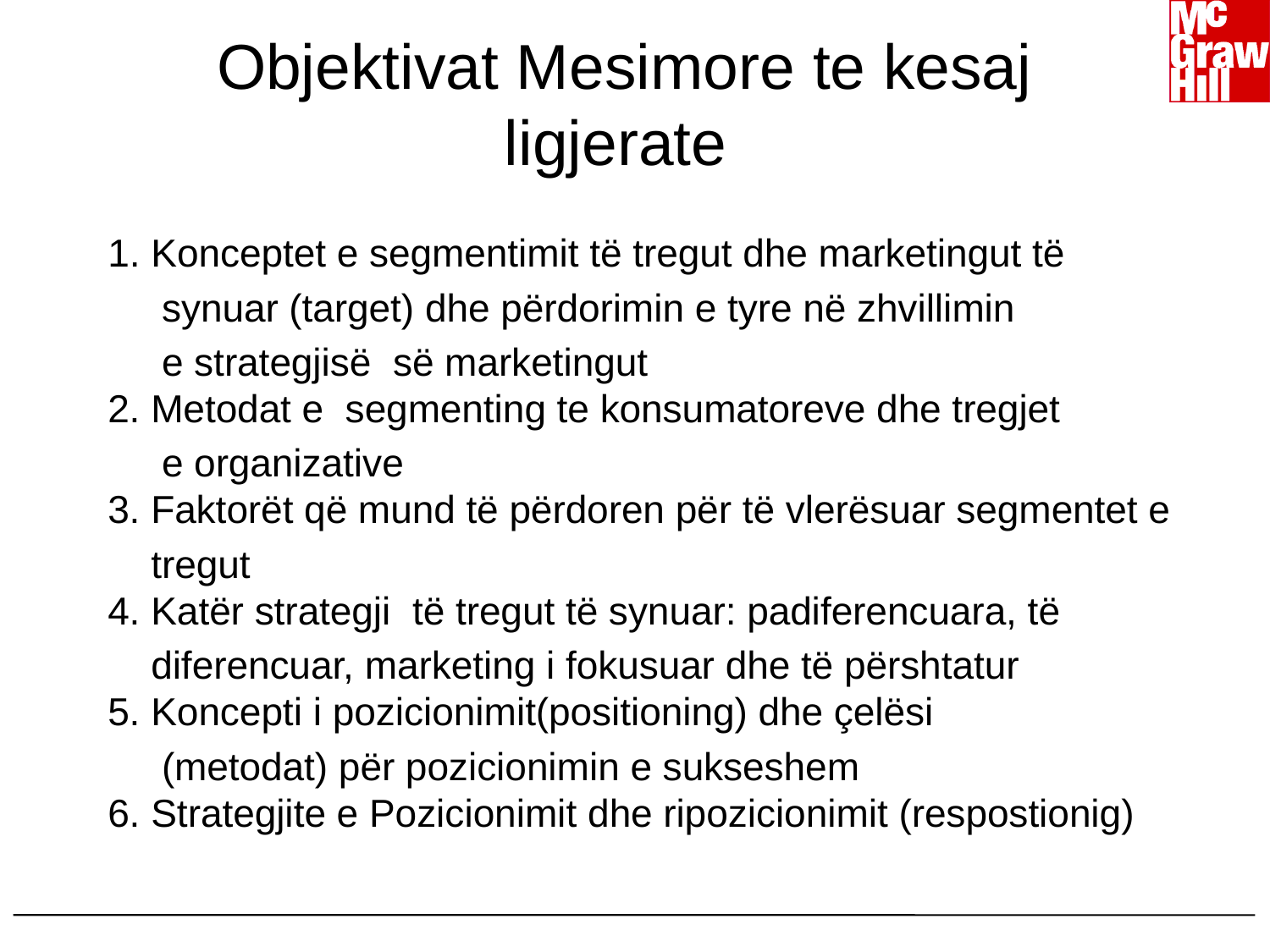

# Objektivat Mesimore te kesaj ligjerate
1. Konceptet e segmentimit të tregut dhe marketingut të
     synuar (target) dhe përdorimin e tyre në zhvillimin
     e strategjisë  së marketingut
2. Metodat e  segmenting te konsumatoreve dhe tregjet
     e organizative
3. Faktorët që mund të përdoren për të vlerësuar segmentet e
    tregut
4. Katër strategji  të tregut të synuar: padiferencuara, të
    diferencuar, marketing i fokusuar dhe të përshtatur
5. Koncepti i pozicionimit(positioning) dhe çelësi
     (metodat) për pozicionimin e sukseshem
6. Strategjite e Pozicionimit dhe ripozicionimit (respostionig)